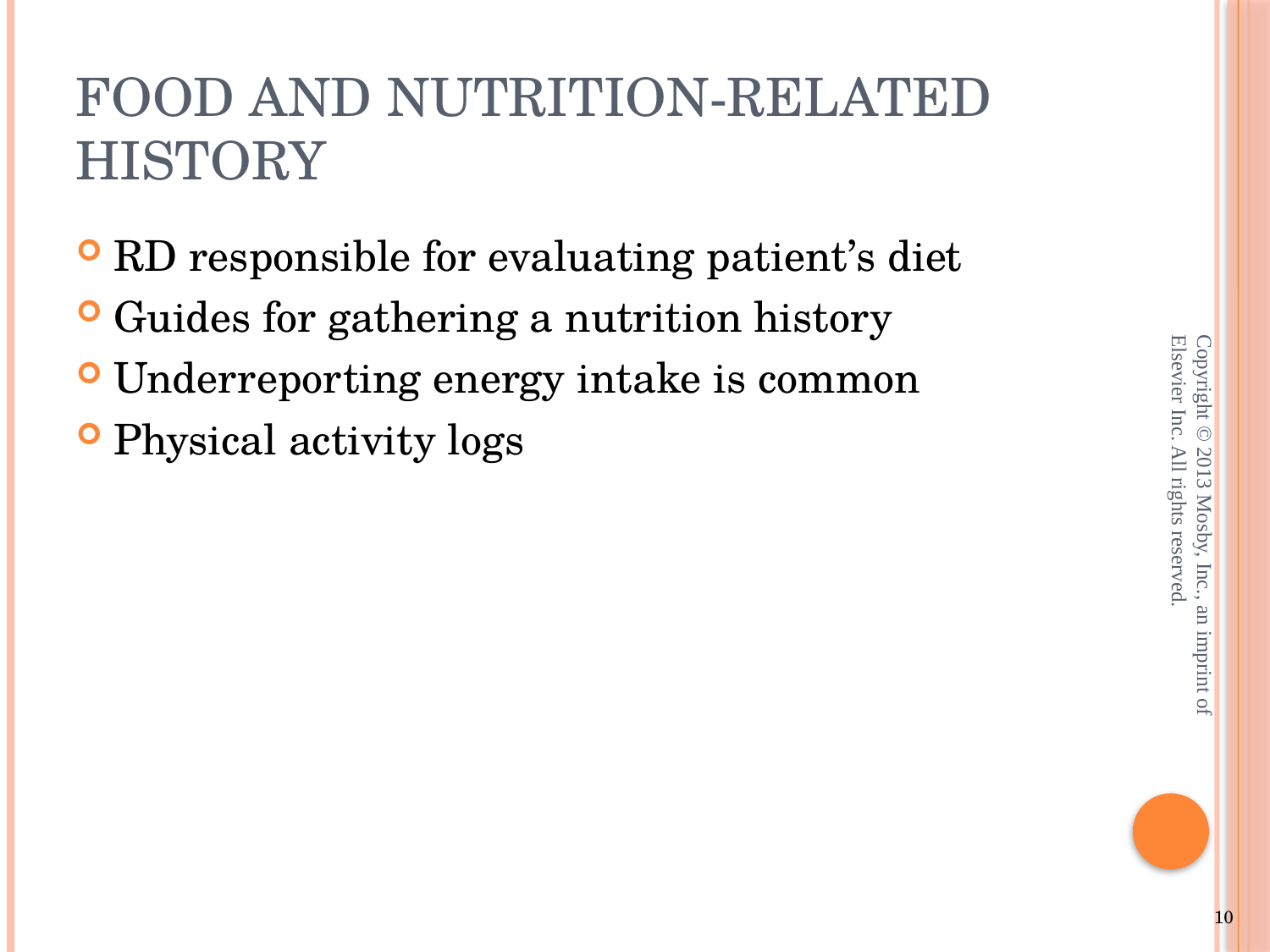

# Food and Nutrition-Related History
RD responsible for evaluating patient’s diet
Guides for gathering a nutrition history
Underreporting energy intake is common
Physical activity logs
Copyright © 2013 Mosby, Inc., an imprint of Elsevier Inc. All rights reserved.
10